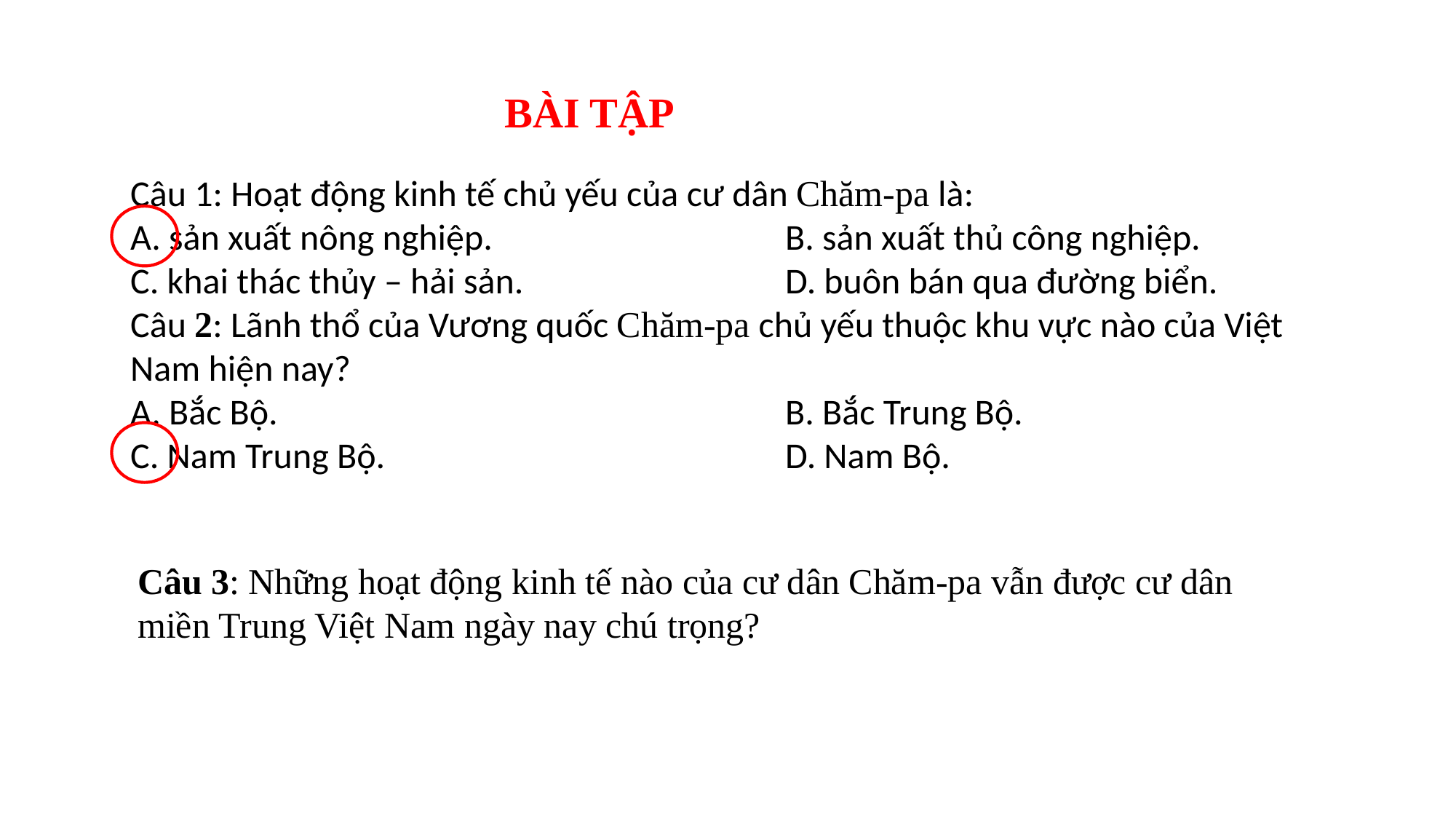

BÀI TẬP
Câu 1: Hoạt động kinh tế chủ yếu của cư dân Chăm-pa là:
A. sản xuất nông nghiệp.			B. sản xuất thủ công nghiệp.
C. khai thác thủy – hải sản.			D. buôn bán qua đường biển.
Câu 2: Lãnh thổ của Vương quốc Chăm-pa chủ yếu thuộc khu vực nào của Việt Nam hiện nay?
A. Bắc Bộ.					B. Bắc Trung Bộ.
C. Nam Trung Bộ.				D. Nam Bộ.

Câu 3: Những hoạt động kinh tế nào của cư dân Chăm-pa vẫn được cư dân miền Trung Việt Nam ngày nay chú trọng?